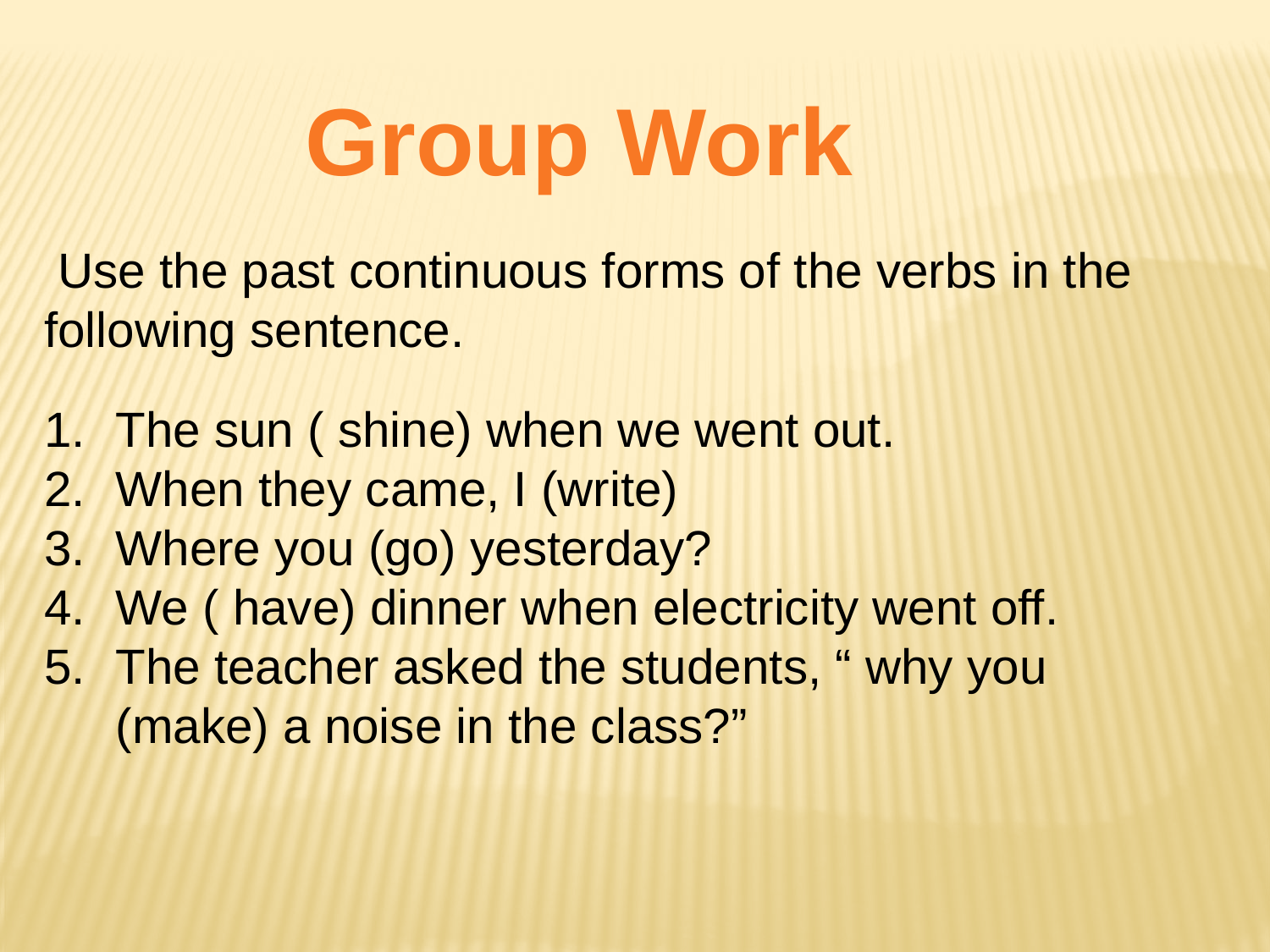

Group Work
 Use the past continuous forms of the verbs in the following sentence.
The sun ( shine) when we went out.
When they came, I (write)
Where you (go) yesterday?
We ( have) dinner when electricity went off.
The teacher asked the students, “ why you (make) a noise in the class?”